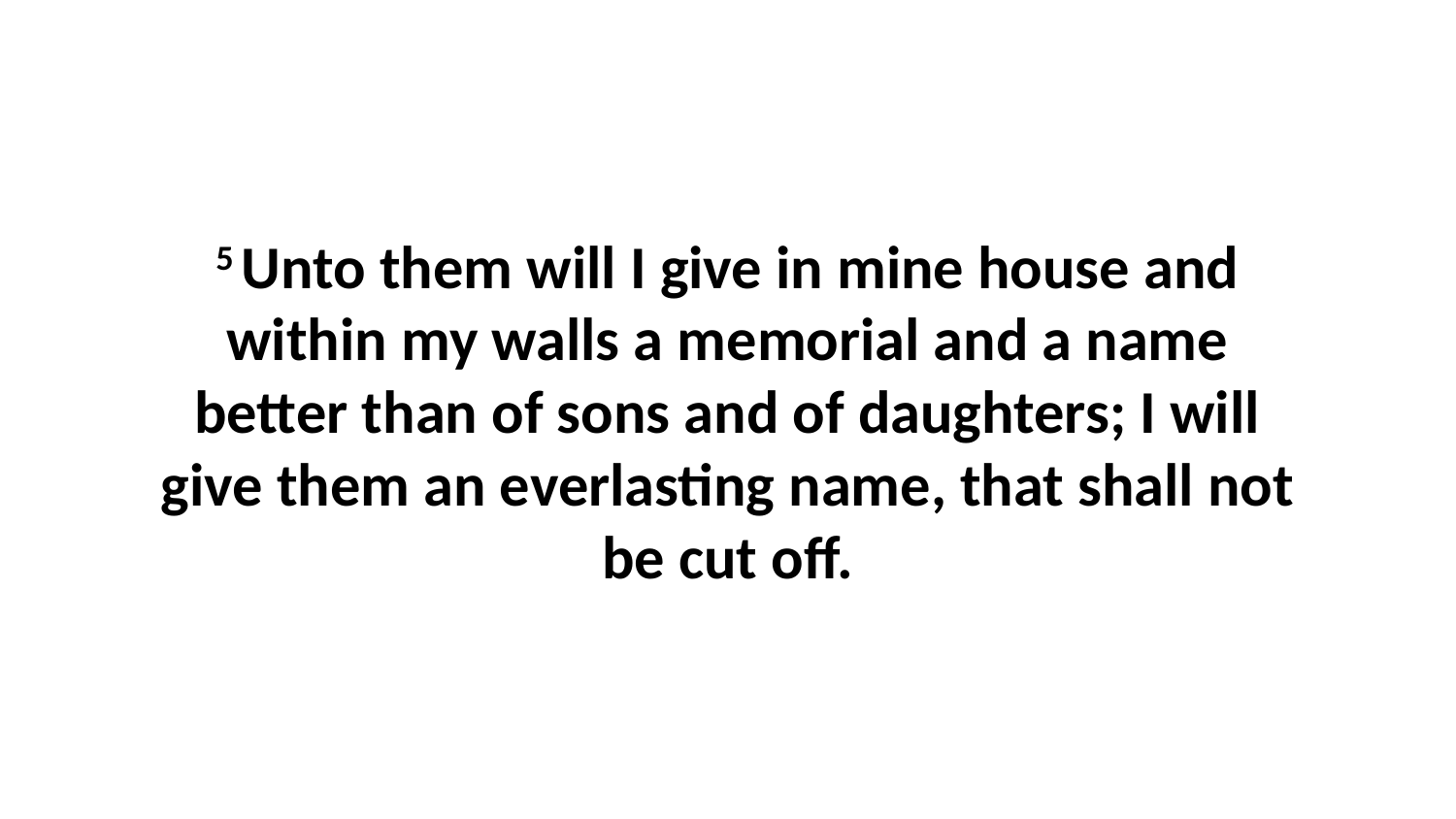

5 Unto them will I give in mine house and within my walls a memorial and a name better than of sons and of daughters; I will give them an everlasting name, that shall not be cut off.